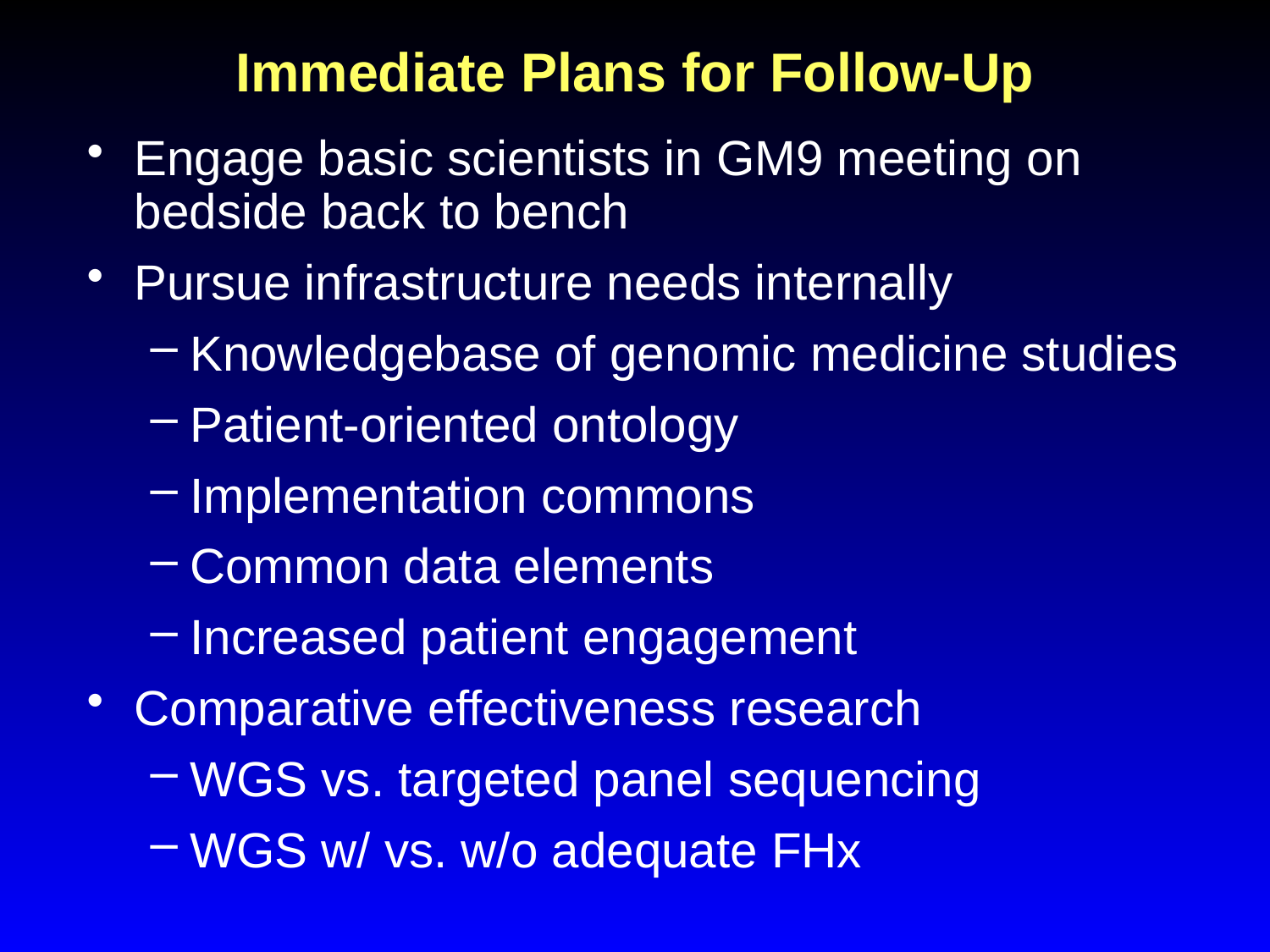

# Immediate Plans for Follow-Up
Engage basic scientists in GM9 meeting on bedside back to bench
Pursue infrastructure needs internally
Knowledgebase of genomic medicine studies
Patient-oriented ontology
Implementation commons
Common data elements
Increased patient engagement
Comparative effectiveness research
WGS vs. targeted panel sequencing
WGS w/ vs. w/o adequate FHx